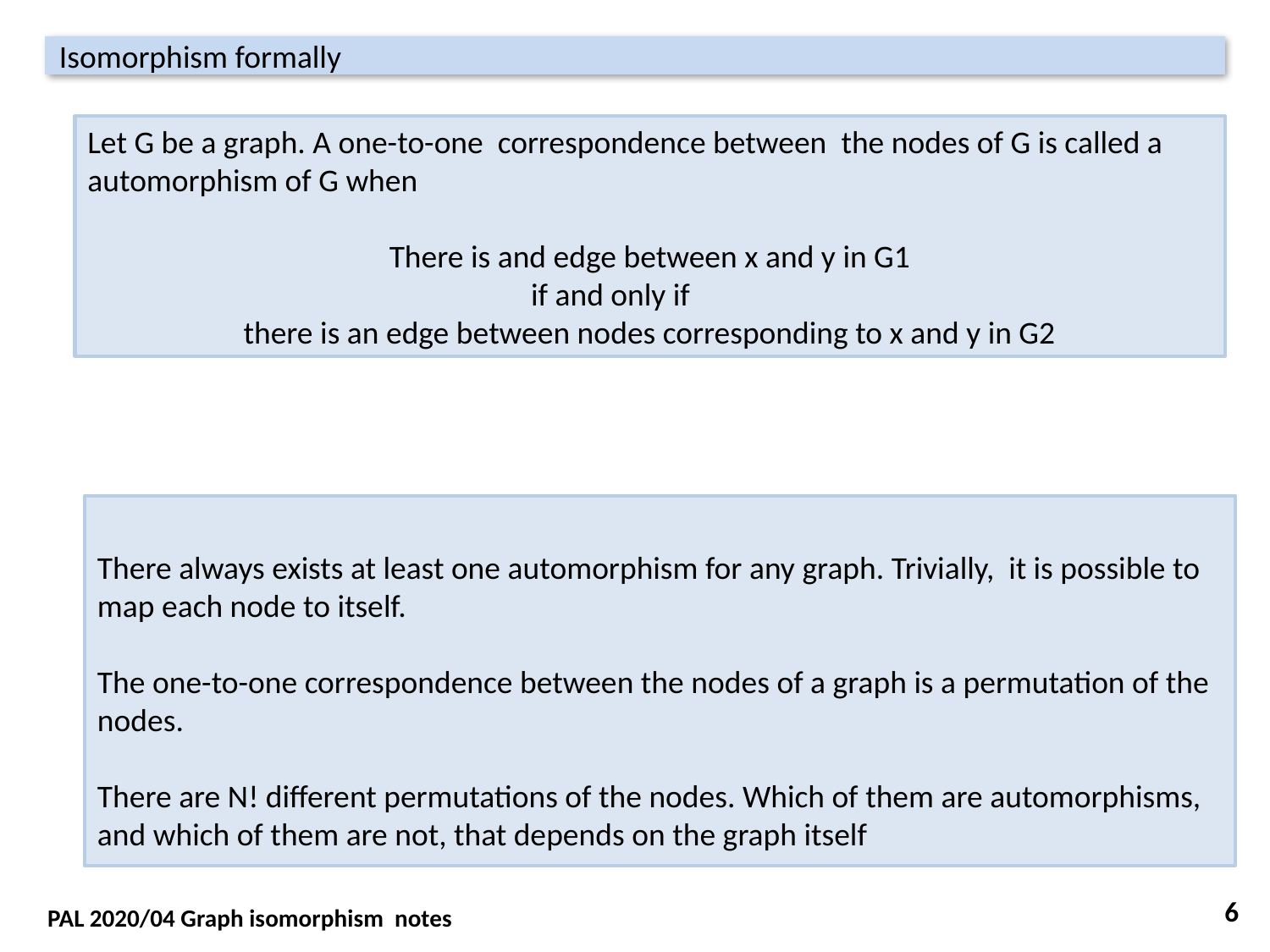

Isomorphism formally
Let G be a graph. A one-to-one  correspondence between  the nodes of G is called a automorphism of G when

There is and edge between x and y in G1
if and only if
there is an edge between nodes corresponding to x and y in G2

There always exists at least one automorphism for any graph. Trivially,  it is possible to map each node to itself.

The one-to-one correspondence between the nodes of a graph is a permutation of the nodes.

There are N! different permutations of the nodes. Which of them are automorphisms, and which of them are not, that depends on the graph itself
6
PAL 2020/04 Graph isomorphism  notes